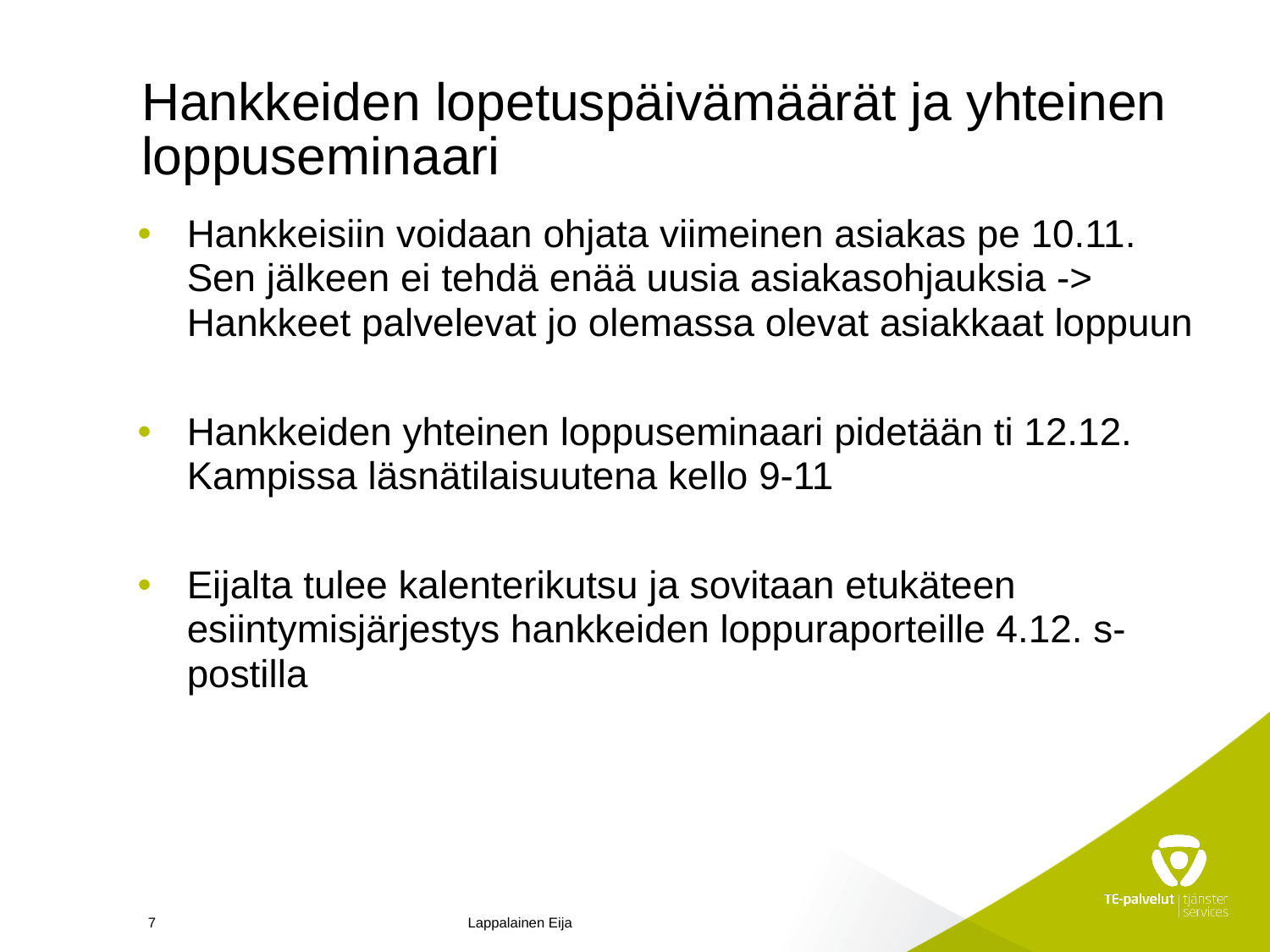

# Hankkeiden lopetuspäivämäärät ja yhteinen loppuseminaari
Hankkeisiin voidaan ohjata viimeinen asiakas pe 10.11. Sen jälkeen ei tehdä enää uusia asiakasohjauksia -> Hankkeet palvelevat jo olemassa olevat asiakkaat loppuun

Hankkeiden yhteinen loppuseminaari pidetään ti 12.12. Kampissa läsnätilaisuutena kello 9-11

Eijalta tulee kalenterikutsu ja sovitaan etukäteen esiintymisjärjestys hankkeiden loppuraporteille 4.12. s-postilla
7

Lappalainen Eija